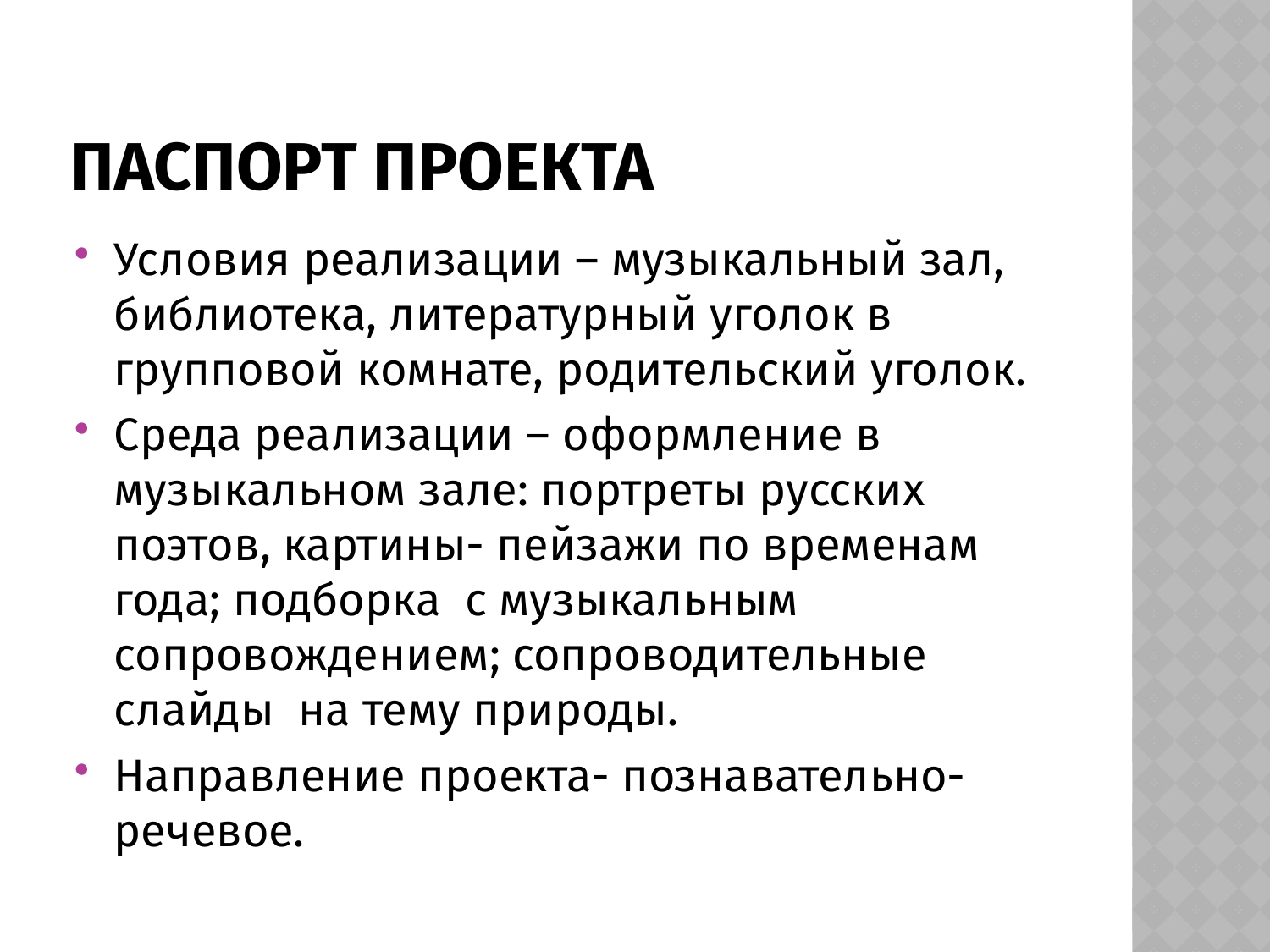

# Паспорт проекта
Условия реализации – музыкальный зал, библиотека, литературный уголок в групповой комнате, родительский уголок.
Среда реализации – оформление в музыкальном зале: портреты русских поэтов, картины- пейзажи по временам года; подборка  с музыкальным сопровождением; сопроводительные слайды  на тему природы.
Направление проекта- познавательно-речевое.